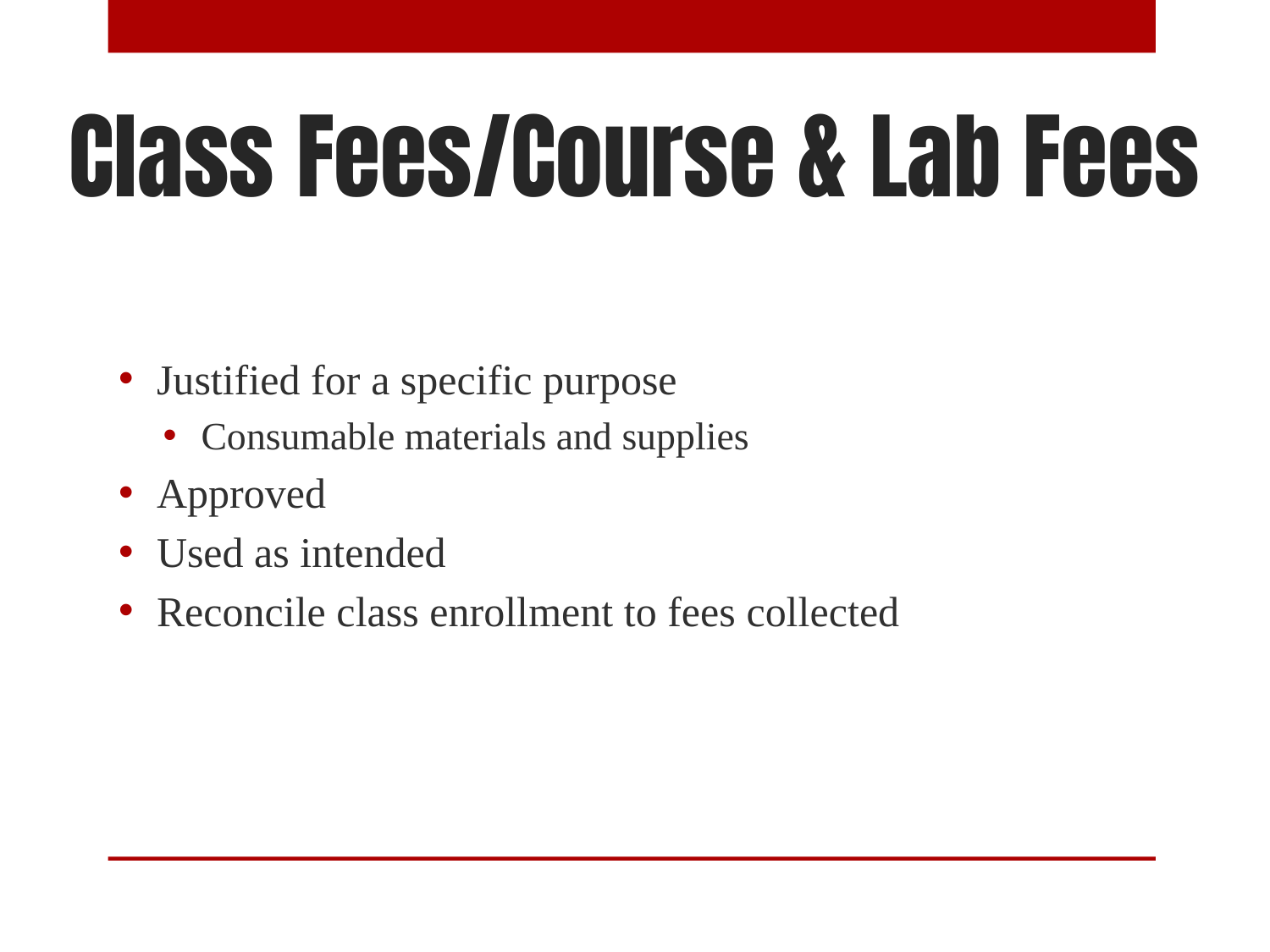

# Class Fees/Course & Lab Fees
Justified for a specific purpose
Consumable materials and supplies
Approved
Used as intended
Reconcile class enrollment to fees collected